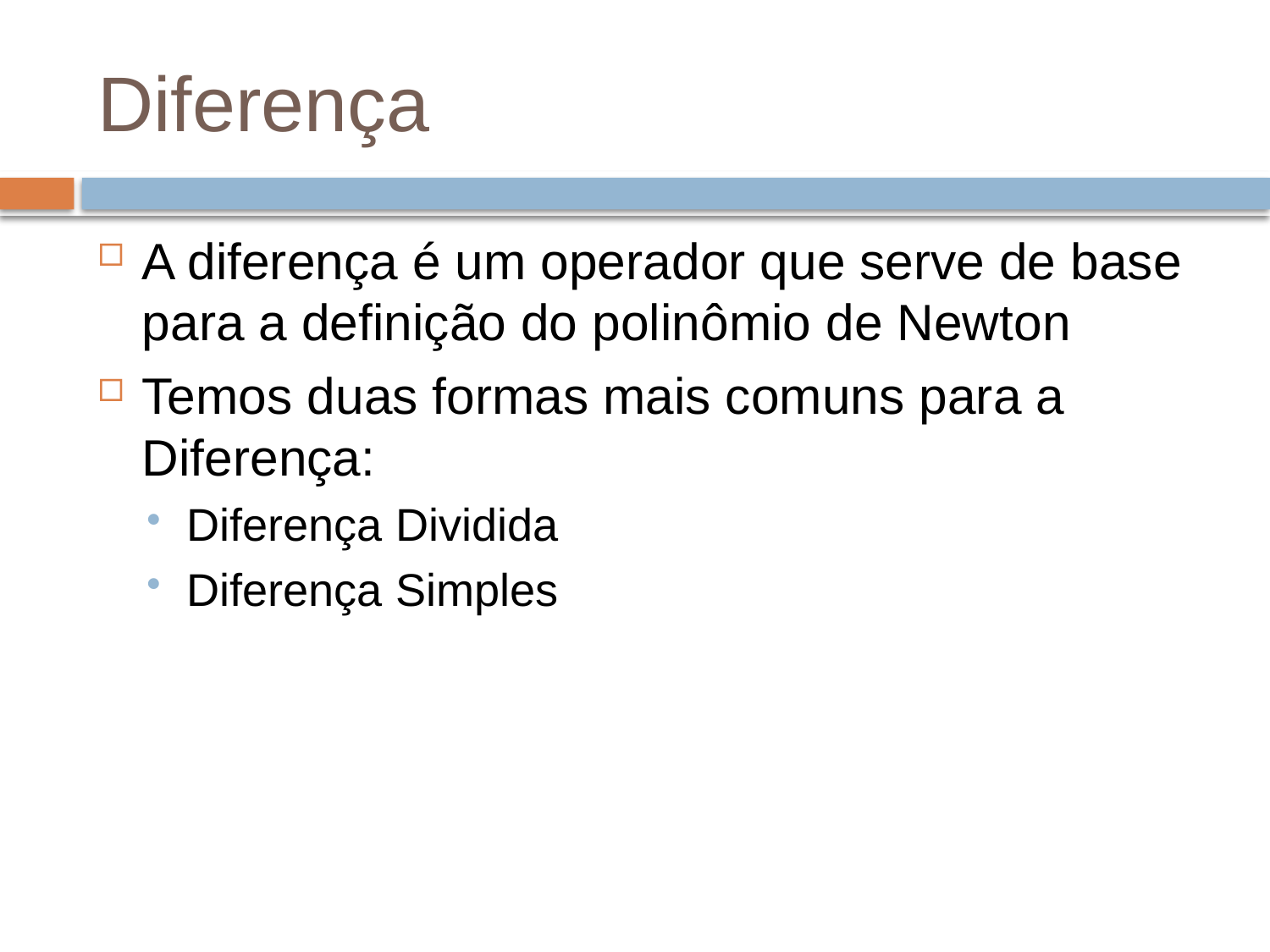

# Diferença
A diferença é um operador que serve de base para a definição do polinômio de Newton
Temos duas formas mais comuns para a Diferença:
Diferença Dividida
Diferença Simples